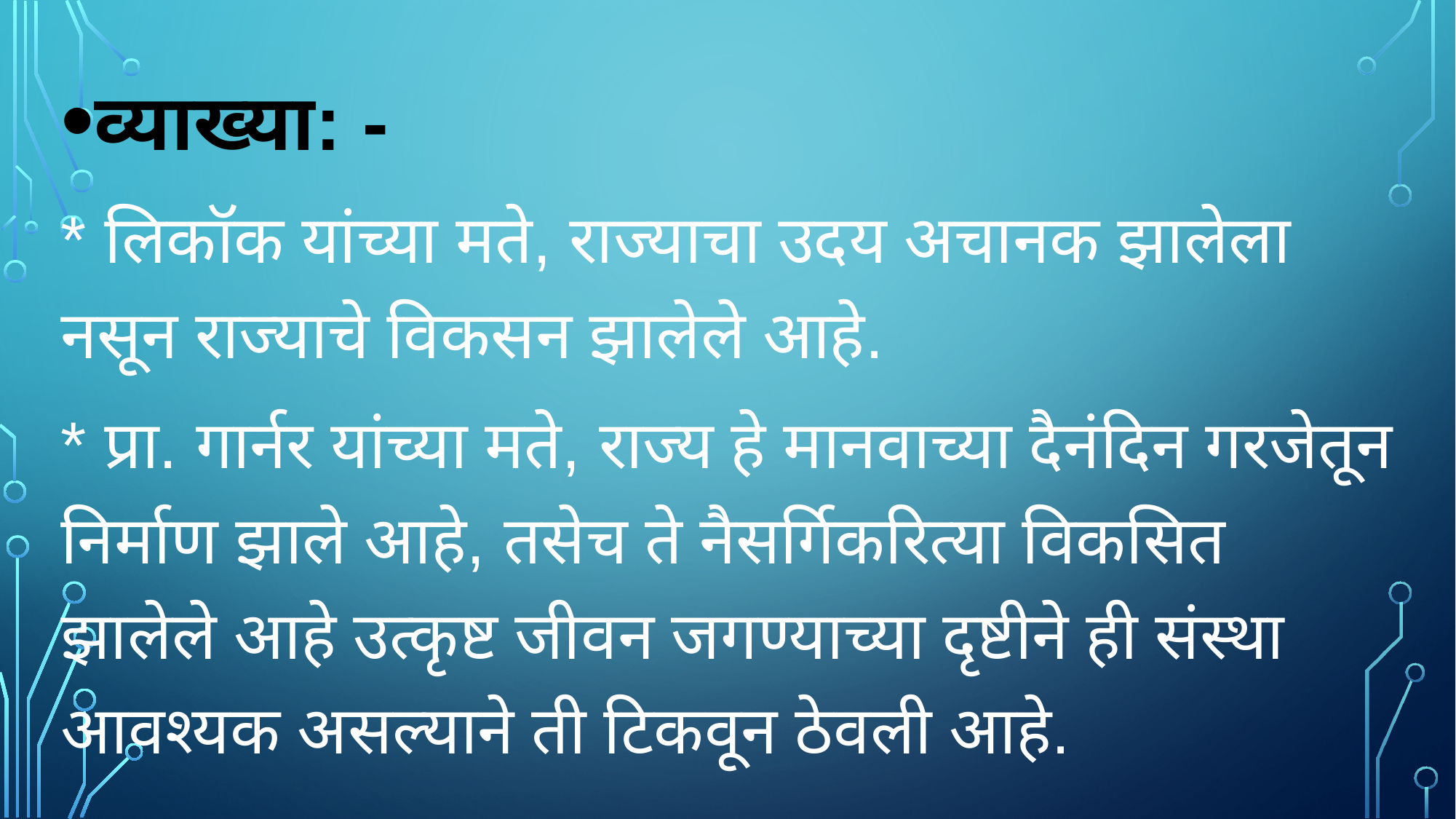

व्याख्या: -
* लिकॉक यांच्या मते, राज्याचा उदय अचानक झालेला नसून राज्याचे विकसन झालेले आहे.
* प्रा. गार्नर यांच्या मते, राज्य हे मानवाच्या दैनंदिन गरजेतून निर्माण झाले आहे, तसेच ते नैसर्गिकरित्या विकसित झालेले आहे उत्कृष्ट जीवन जगण्याच्या दृष्टीने ही संस्था आवश्यक असल्याने ती टिकवून ठेवली आहे.